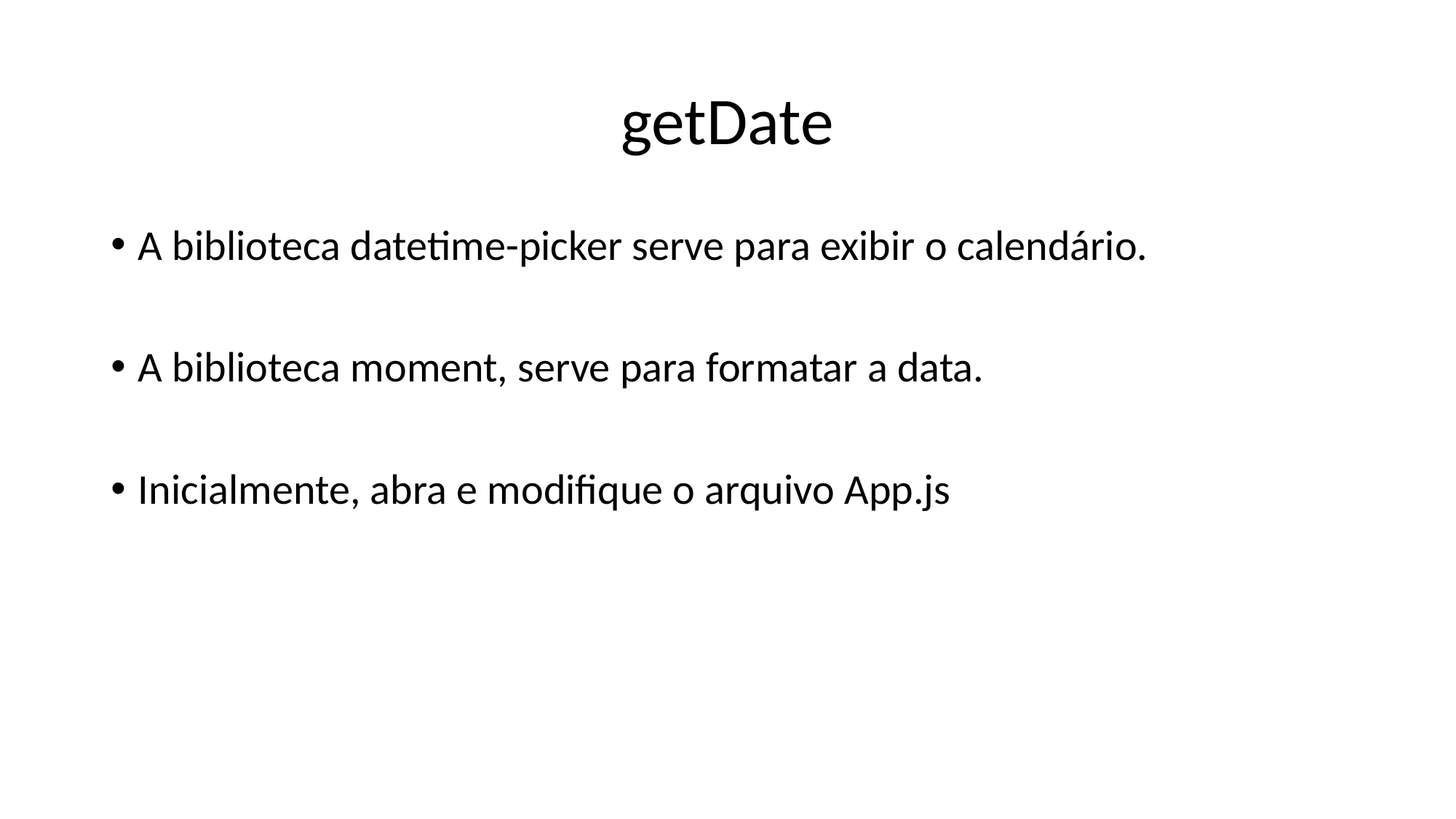

# getDate
A biblioteca datetime-picker serve para exibir o calendário.

A biblioteca moment, serve para formatar a data.

Inicialmente, abra e modifique o arquivo App.js